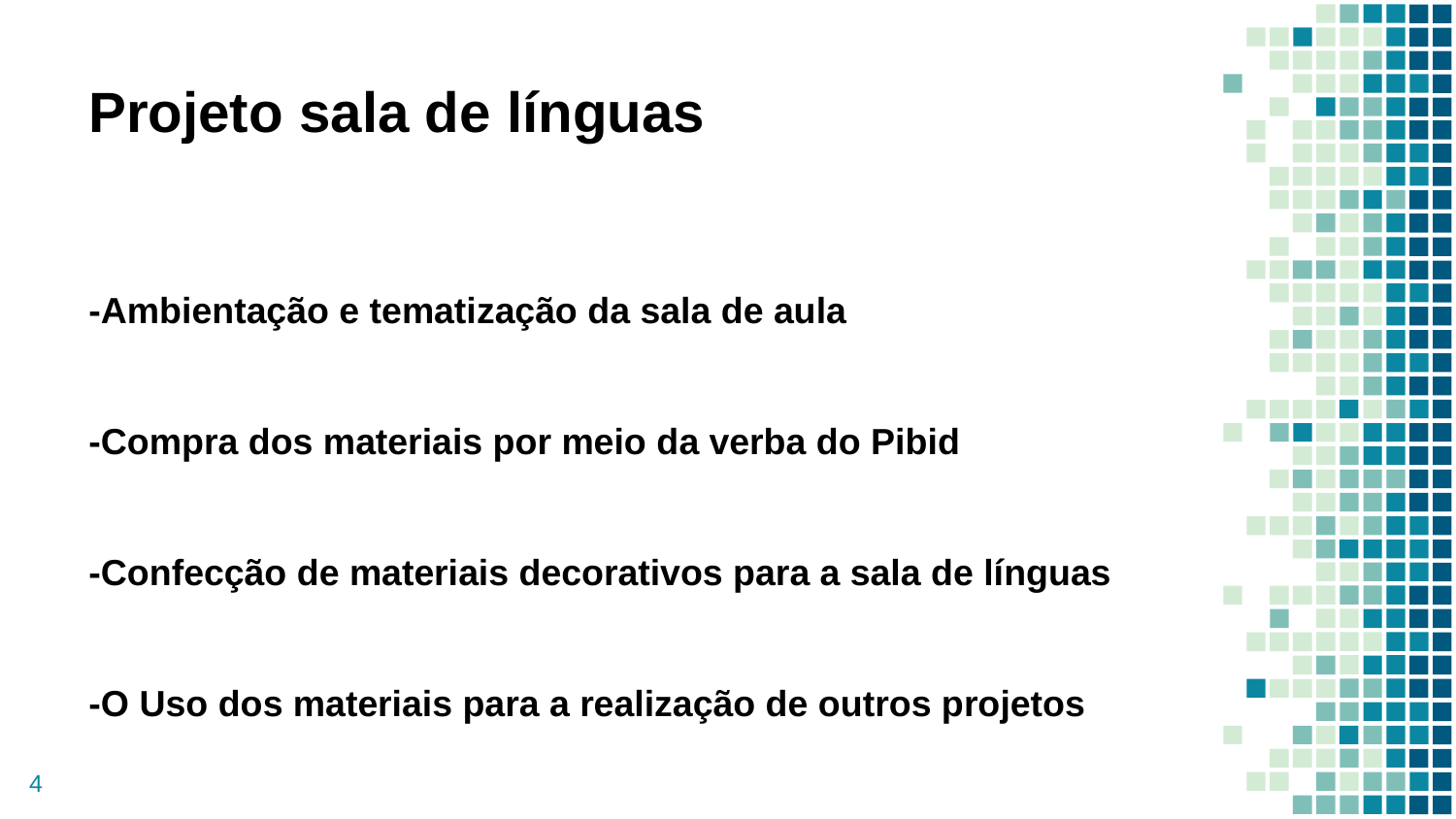

Projeto sala de línguas

-Ambientação e tematização da sala de aula

-Compra dos materiais por meio da verba do Pibid

-Confecção de materiais decorativos para a sala de línguas

-O Uso dos materiais para a realização de outros projetos
4